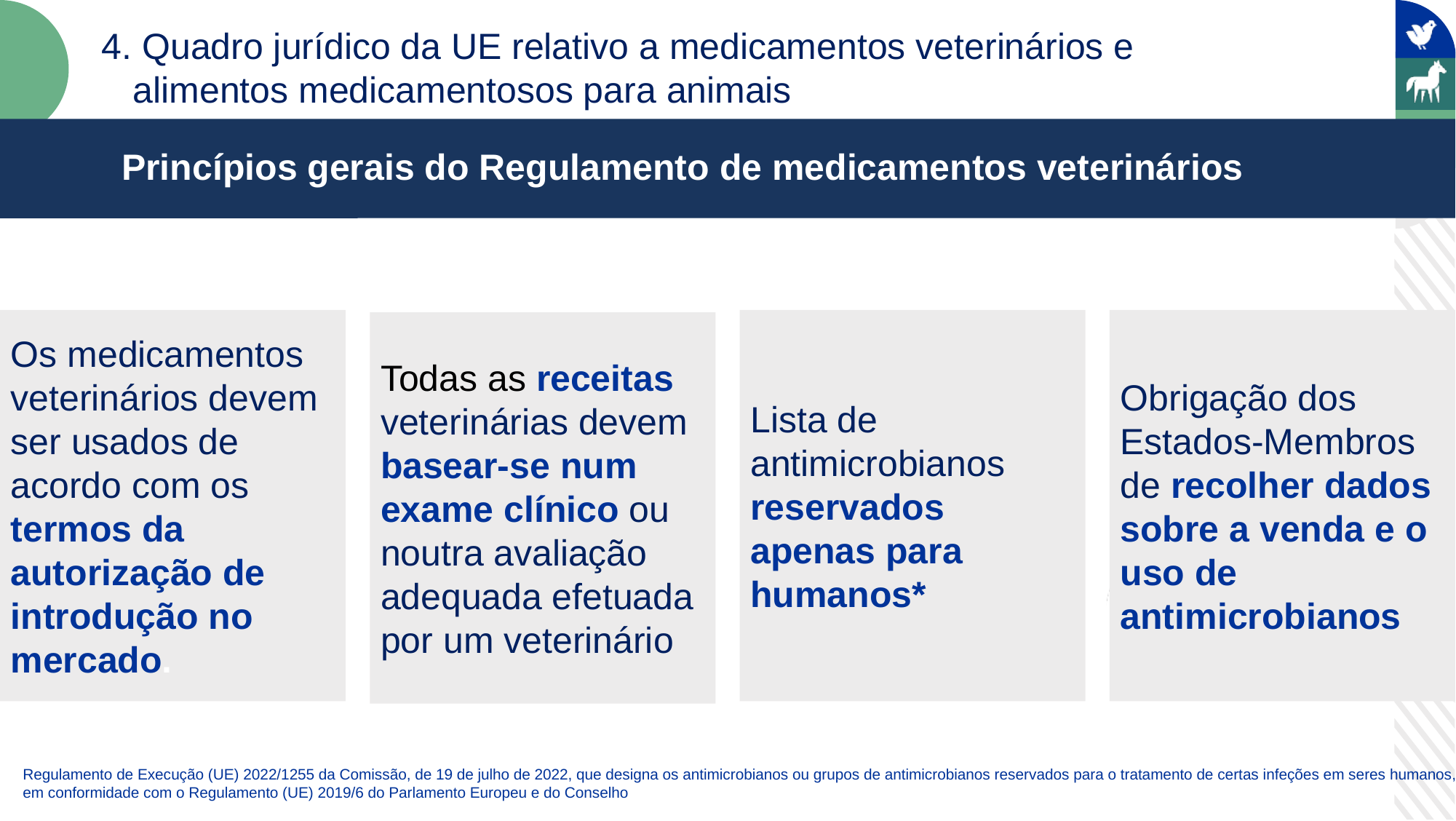

4. Quadro jurídico da UE relativo a medicamentos veterinários e alimentos medicamentosos para animais

Princípios gerais do Regulamento de medicamentos veterinários
Os medicamentos veterinários devem ser usados de acordo com os termos da autorização de introdução no mercado.
Lista de antimicrobianos reservados apenas para humanos*
Obrigação dos Estados-Membros de recolher dados sobre a venda e o uso de antimicrobianos
Todas as receitas veterinárias devem basear-se num exame clínico ou noutra avaliação adequada efetuada por um veterinário
Regulamento de Execução (UE) 2022/1255 da Comissão, de 19 de julho de 2022, que designa os antimicrobianos ou grupos de antimicrobianos reservados para o tratamento de certas infeções em seres humanos, em conformidade com o Regulamento (UE) 2019/6 do Parlamento Europeu e do Conselho